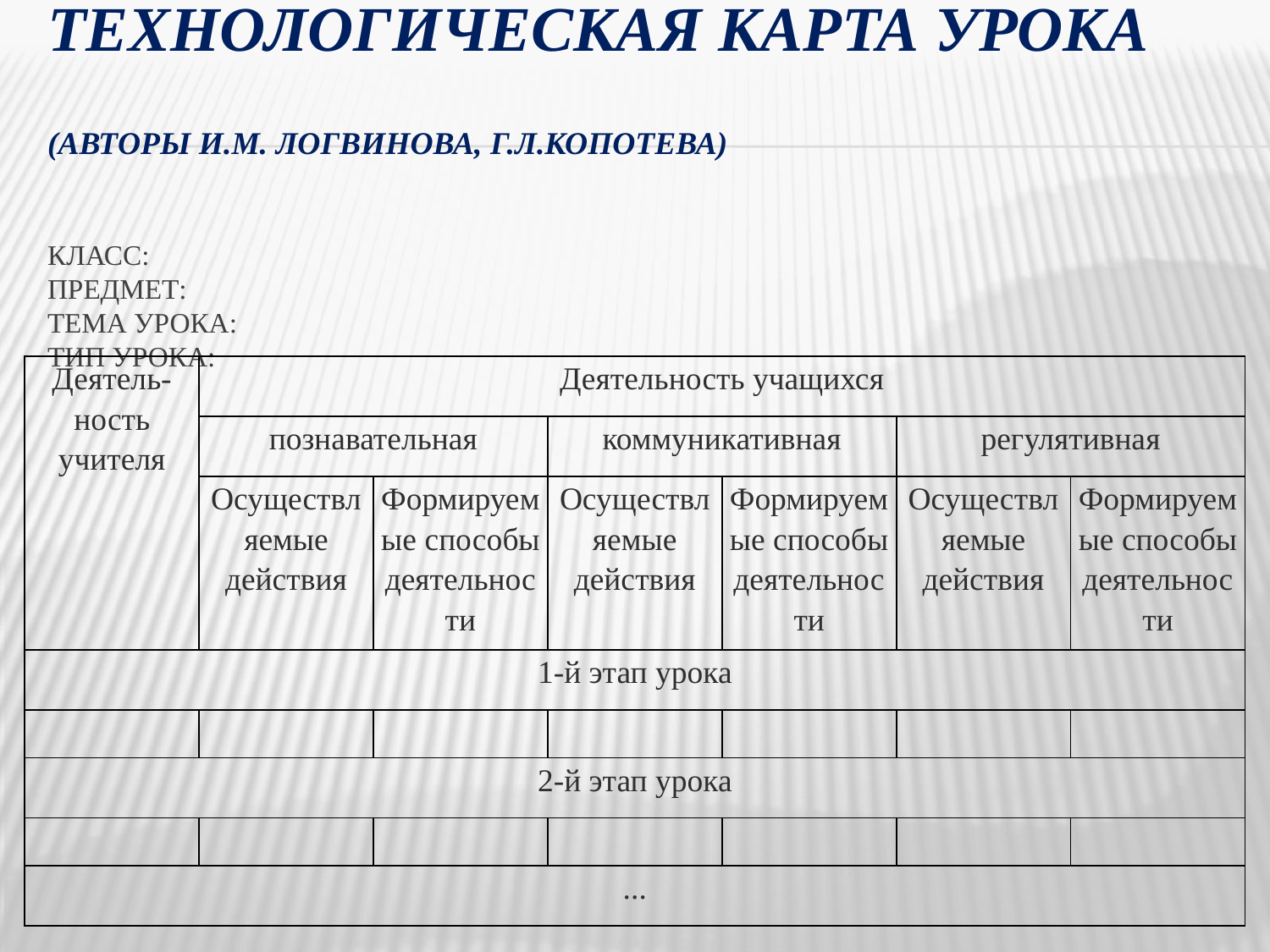

# Технологическая карта урока                                                                                              (авторы И.м. логвинова, Г.Л.Копотева) Класс: Предмет: Тема урока: Тип урока:
| Деятель-ность учителя | Деятельность учащихся |  |  |  |  |  |
| --- | --- | --- | --- | --- | --- | --- |
|  | познавательная |  | коммуникативная |  | регулятивная |  |
|  | Осуществляемые действия | Формируемые способы деятельности | Осуществляемые действия | Формируемые способы деятельности | Осуществляемые действия | Формируемые способы деятельности |
| 1-й этап урока |  |  |  |  |  |  |
|  |  |  |  |  |  |  |
| 2-й этап урока |  |  |  |  |  |  |
|  |  |  |  |  |  |  |
| ... |  |  |  |  |  |  |